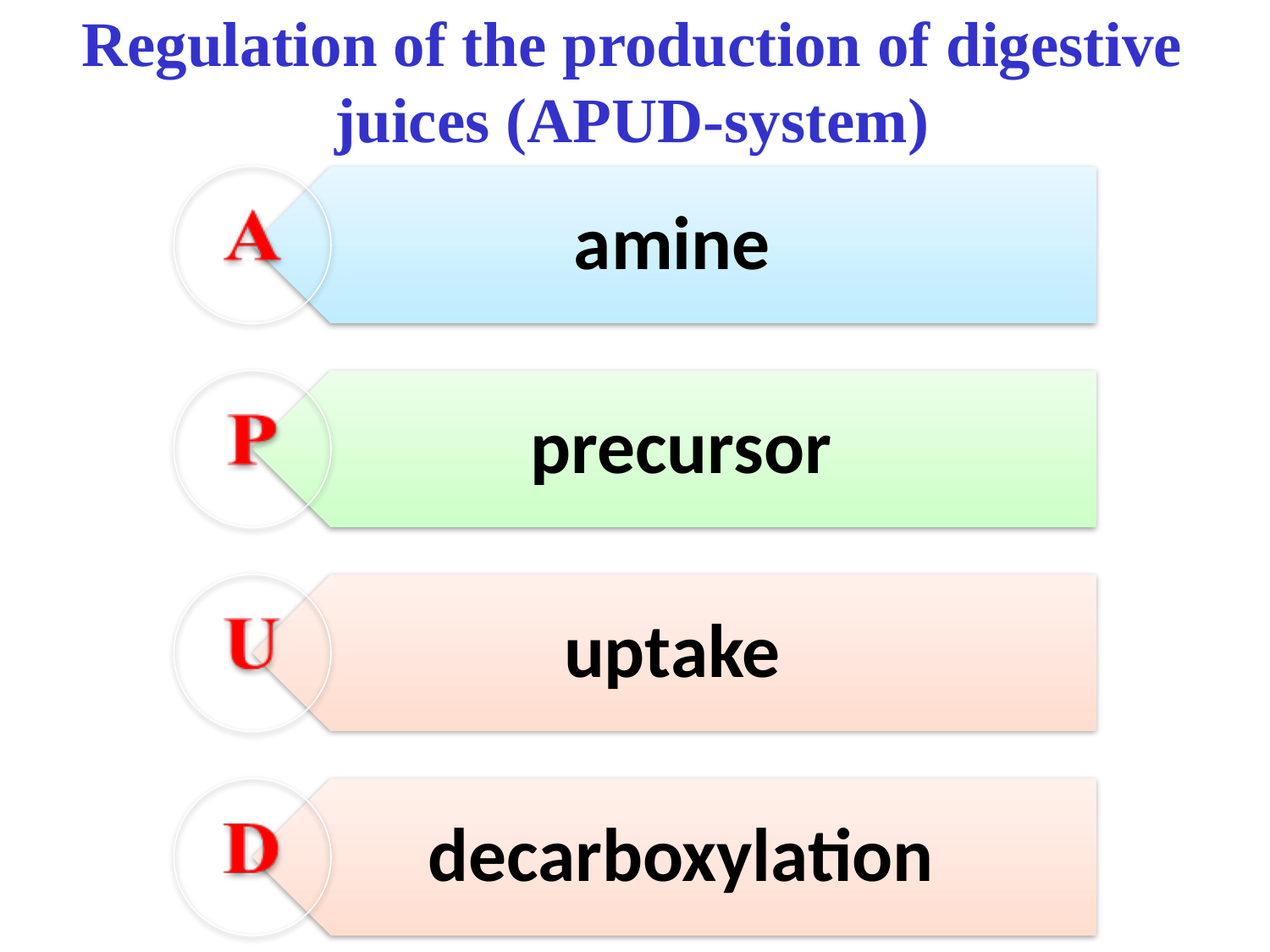

# Regulation of the production of digestive juices (APUD-system)
amine
precursor
uptake
decarboxylation